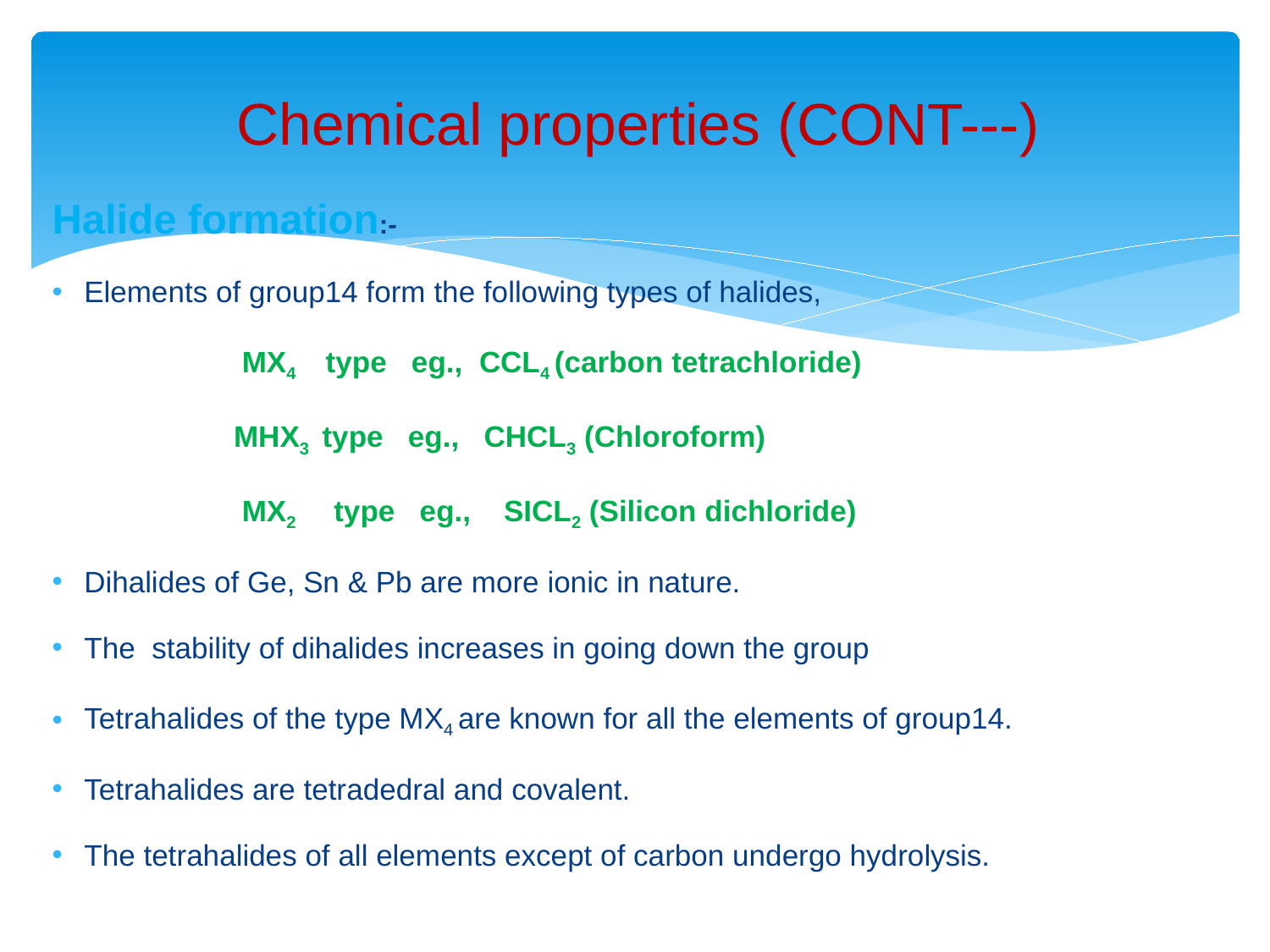

# Chemical properties (CONT---)
Halide formation:-
Elements of group14 form the following types of halides,
                       MX4    type   eg.,  CCL4 (carbon tetrachloride)
                      MHX3  type   eg.,   CHCL3 (Chloroform)
                       MX2     type   eg.,    SICL2 (Silicon dichloride)
Dihalides of Ge, Sn & Pb are more ionic in nature.
The  stability of dihalides increases in going down the group
Tetrahalides of the type MX4 are known for all the elements of group14.
Tetrahalides are tetradedral and covalent.
The tetrahalides of all elements except of carbon undergo hydrolysis.